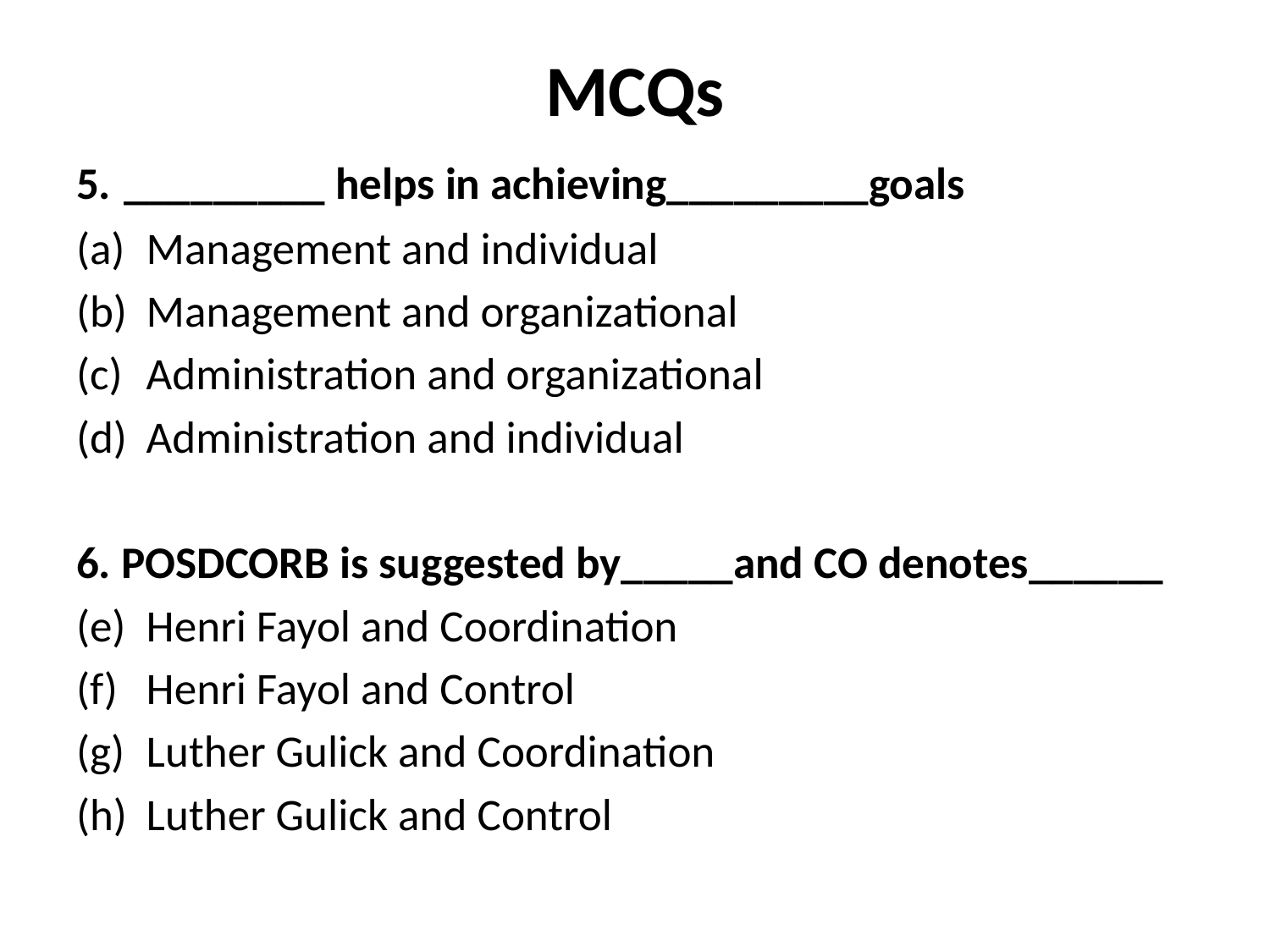

# MCQs
5. _________ helps in achieving_________goals
Management and individual
Management and organizational
Administration and organizational
Administration and individual

6. POSDCORB is suggested by_____and CO denotes______
Henri Fayol and Coordination
Henri Fayol and Control
Luther Gulick and Coordination
Luther Gulick and Control